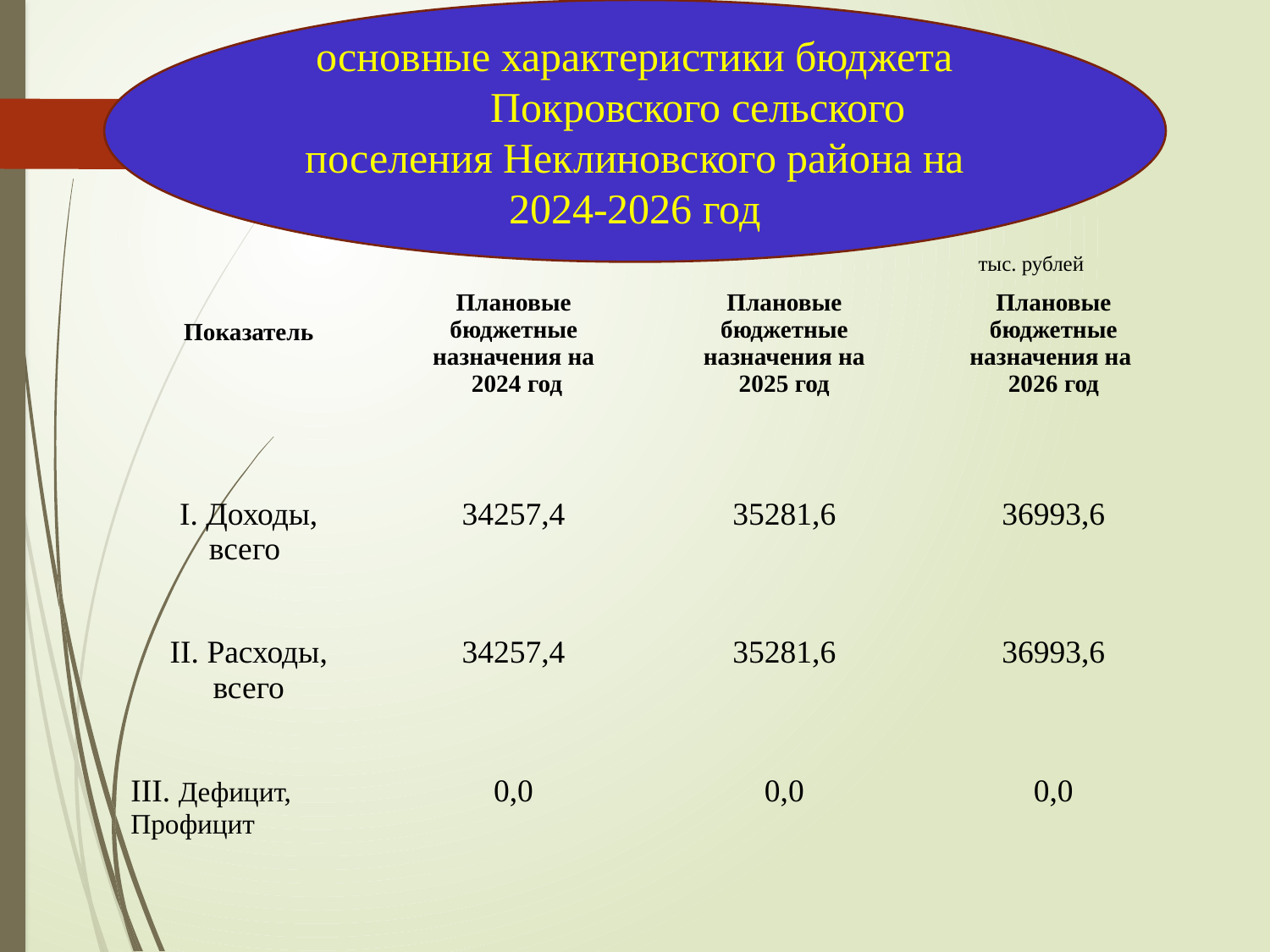

основные характеристики бюджета	Покровского сельского поселения Неклиновского района на 2024-2026 год
тыс. рублей
| Показатель | Плановые бюджетные назначения на 2024 год | Плановые бюджетные назначения на 2025 год | Плановые бюджетные назначения на 2026 год |
| --- | --- | --- | --- |
| I. Доходы, всего | 34257,4 | 35281,6 | 36993,6 |
| II. Расходы, всего | 34257,4 | 35281,6 | 36993,6 |
| III. Дефицит, Профицит | 0,0 | 0,0 | 0,0 |